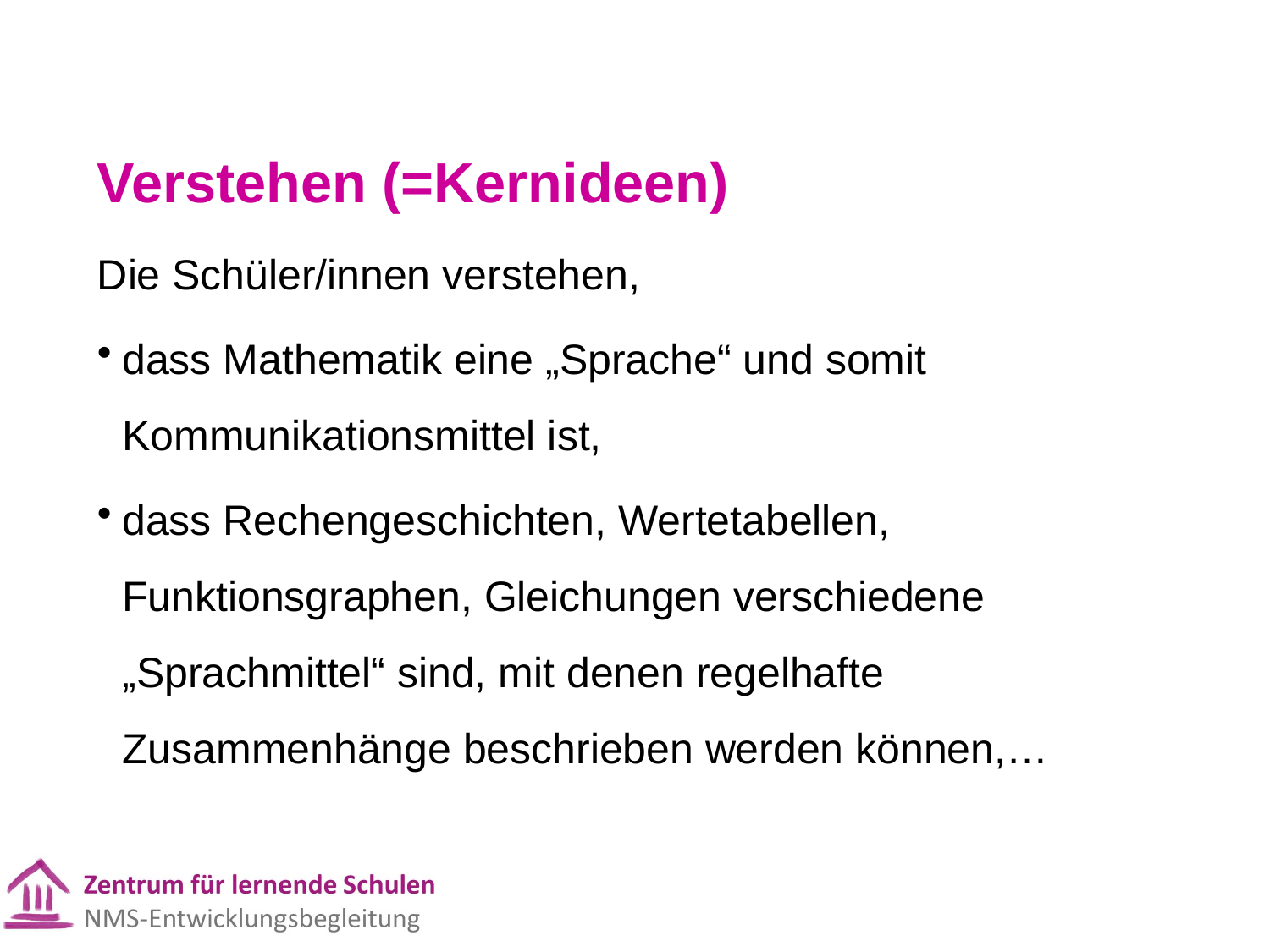

Verstehen (=Kernideen)
Die Schüler/innen verstehen,
dass Mathematik eine „Sprache“ und somit Kommunikationsmittel ist,
dass Rechengeschichten, Wertetabellen, Funktionsgraphen, Gleichungen verschiedene „Sprachmittel“ sind, mit denen regelhafte Zusammenhänge beschrieben werden können,…